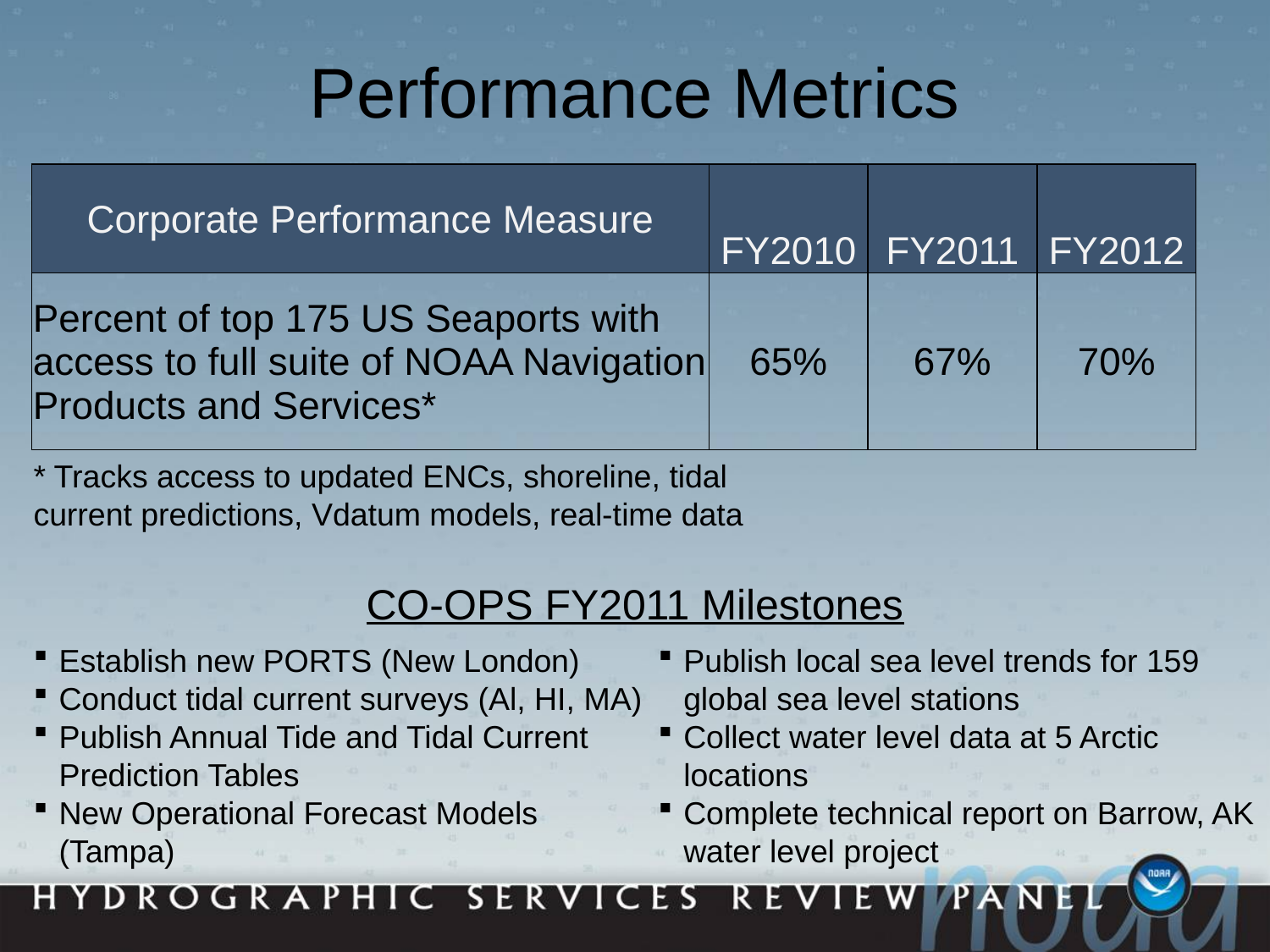

# Performance Metrics
| Corporate Performance Measure | FY2010 | FY2011 | FY2012 |
| --- | --- | --- | --- |
| Percent of top 175 US Seaports with access to full suite of NOAA Navigation Products and Services\* | 65% | 67% | 70% |
* Tracks access to updated ENCs, shoreline, tidal current predictions, Vdatum models, real-time data
CO-OPS FY2011 Milestones
Establish new PORTS (New London)
Conduct tidal current surveys (Al, HI, MA)
Publish Annual Tide and Tidal Current Prediction Tables
New Operational Forecast Models (Tampa)
Publish local sea level trends for 159 global sea level stations
Collect water level data at 5 Arctic locations
Complete technical report on Barrow, AK water level project